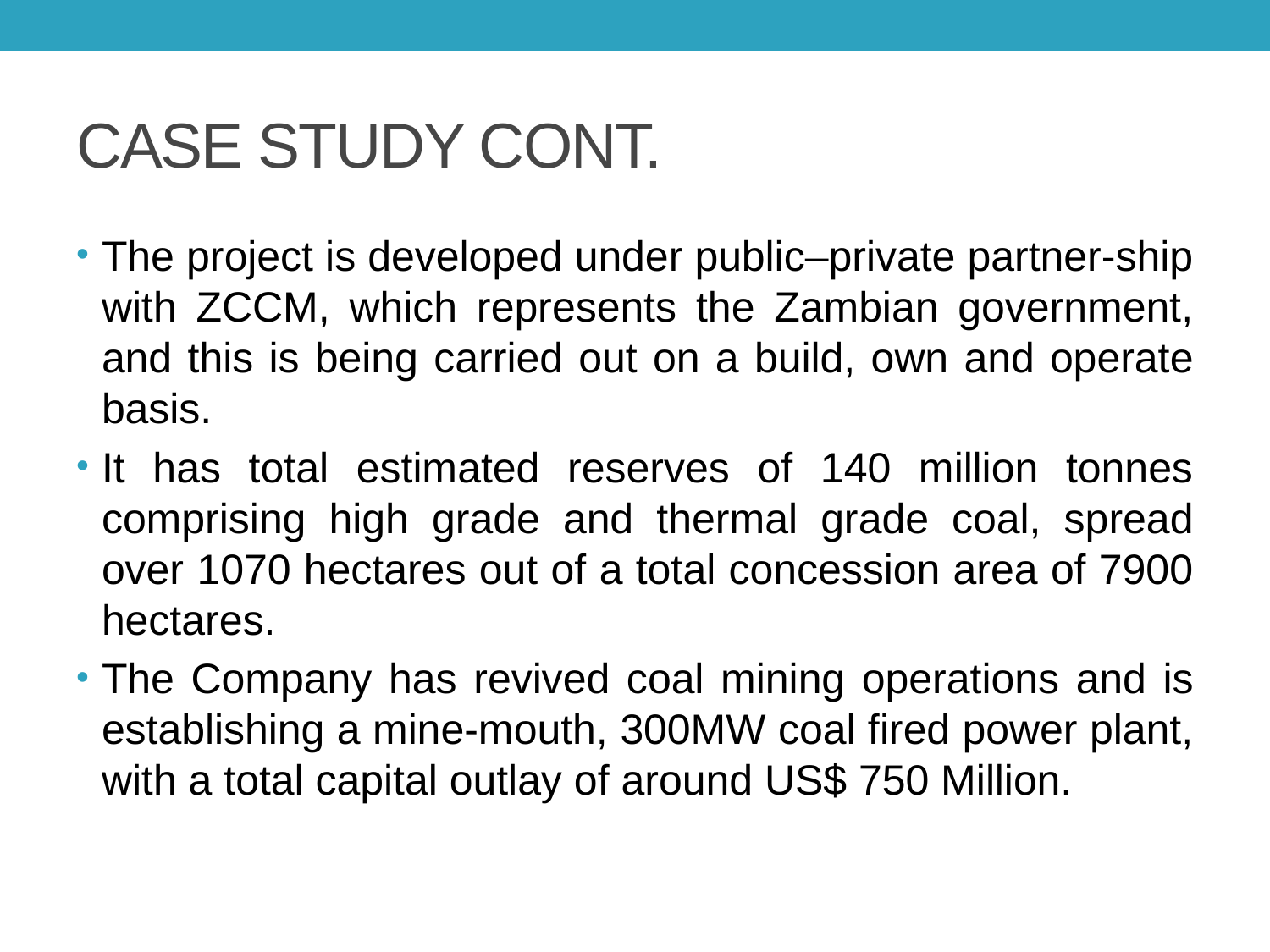

# CASE STUDY CONT.
The project is developed under public–private partner-ship with ZCCM, which represents the Zambian government, and this is being carried out on a build, own and operate basis.
It has total estimated reserves of 140 million tonnes comprising high grade and thermal grade coal, spread over 1070 hectares out of a total concession area of 7900 hectares.
The Company has revived coal mining operations and is establishing a mine-mouth, 300MW coal fired power plant, with a total capital outlay of around US$ 750 Million.